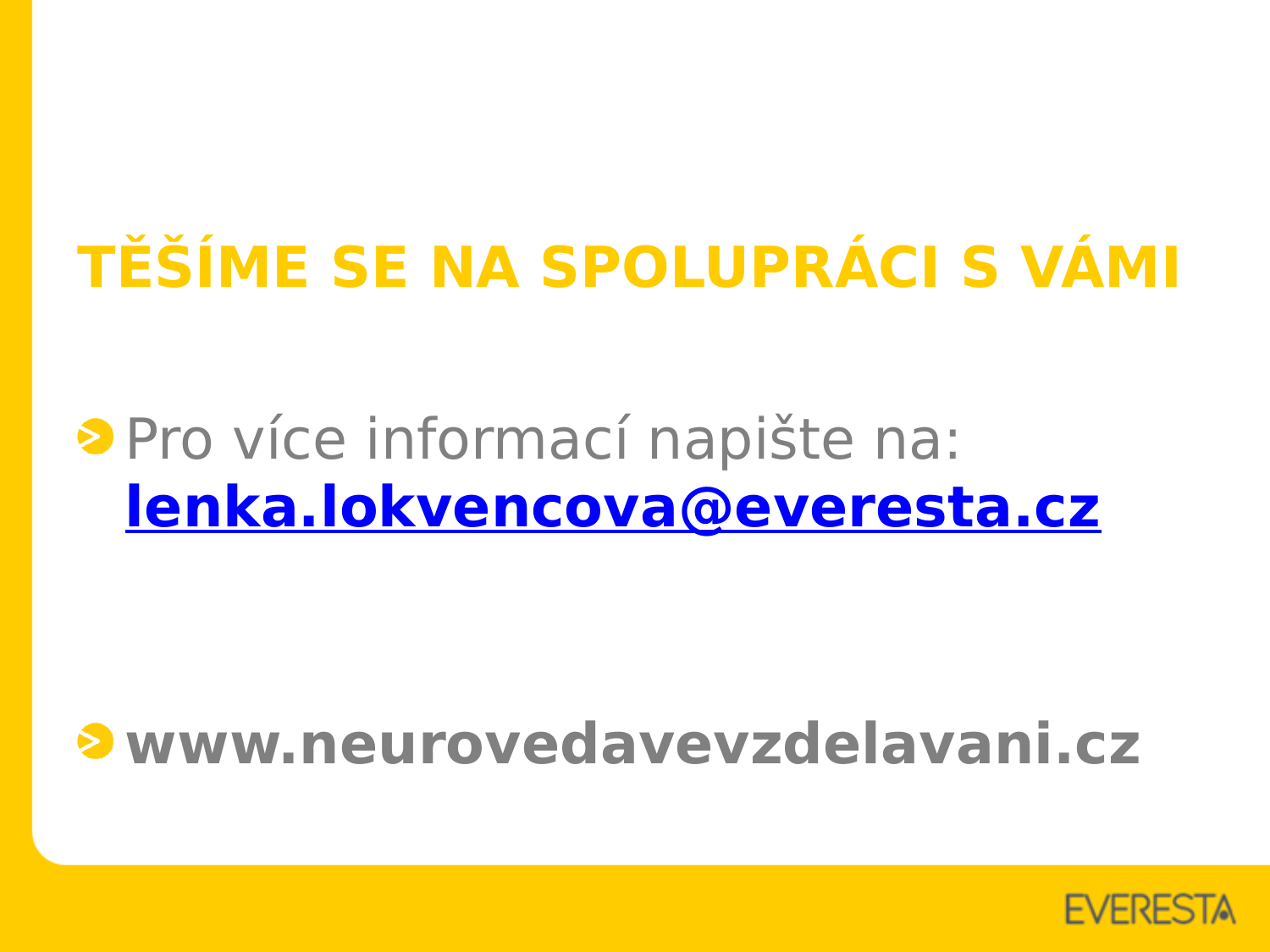

# TĚŠÍME SE NA SPOLUPRÁCI S VÁMI
Pro více informací napište na: lenka.lokvencova@everesta.cz

www.neurovedavevzdelavani.cz